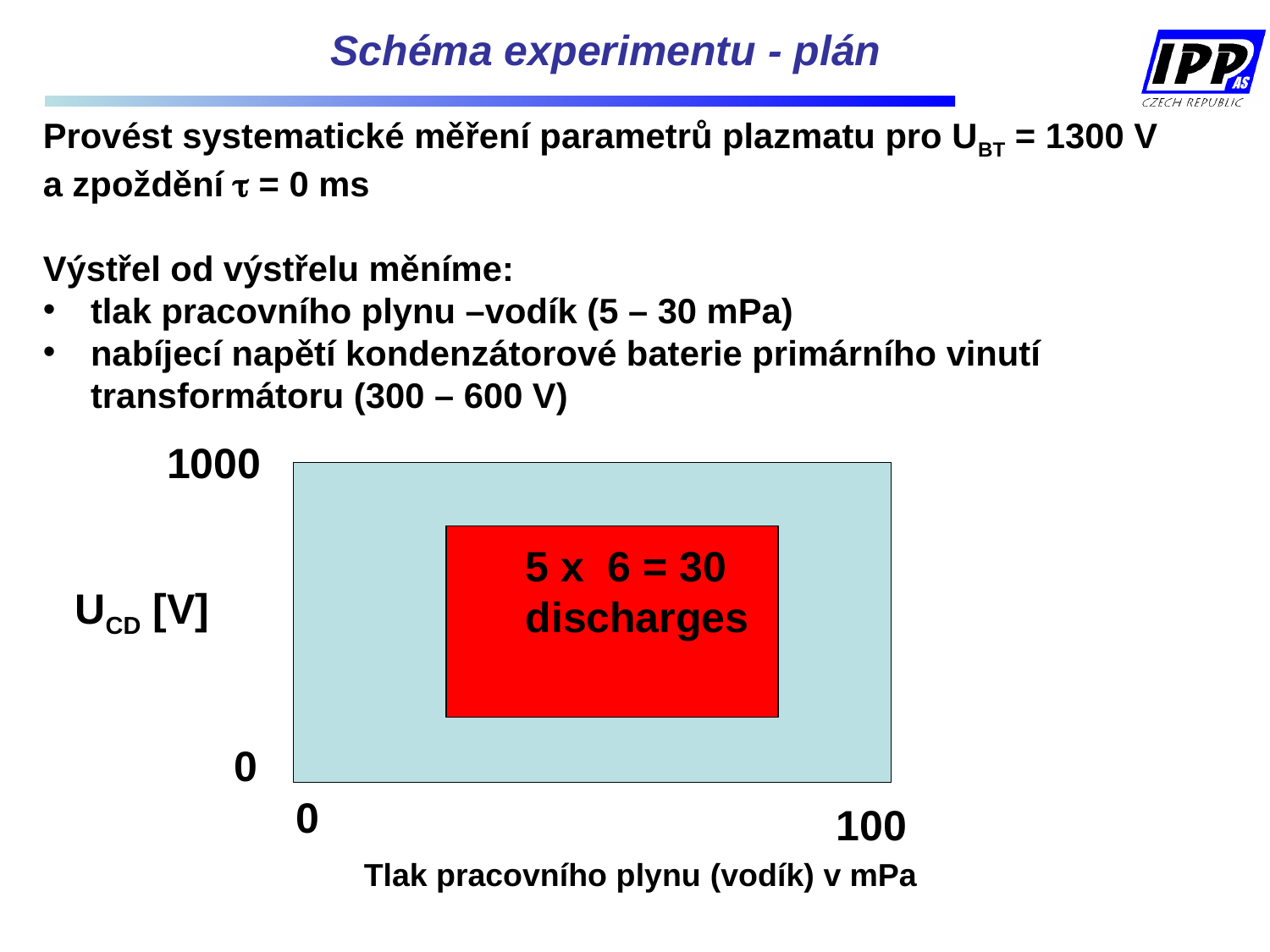

Schéma experimentu - plán
Provést systematické měření parametrů plazmatu pro UBT = 1300 V a zpoždění τ = 0 ms

Výstřel od výstřelu měníme:
tlak pracovního plynu –vodík (5 – 30 mPa)
nabíjecí napětí kondenzátorové baterie primárního vinutí transformátoru (300 – 600 V)
1000

5 x  6 = 30 discharges
UCD [V]
0
0
100
Tlak pracovního plynu (vodík) v mPa